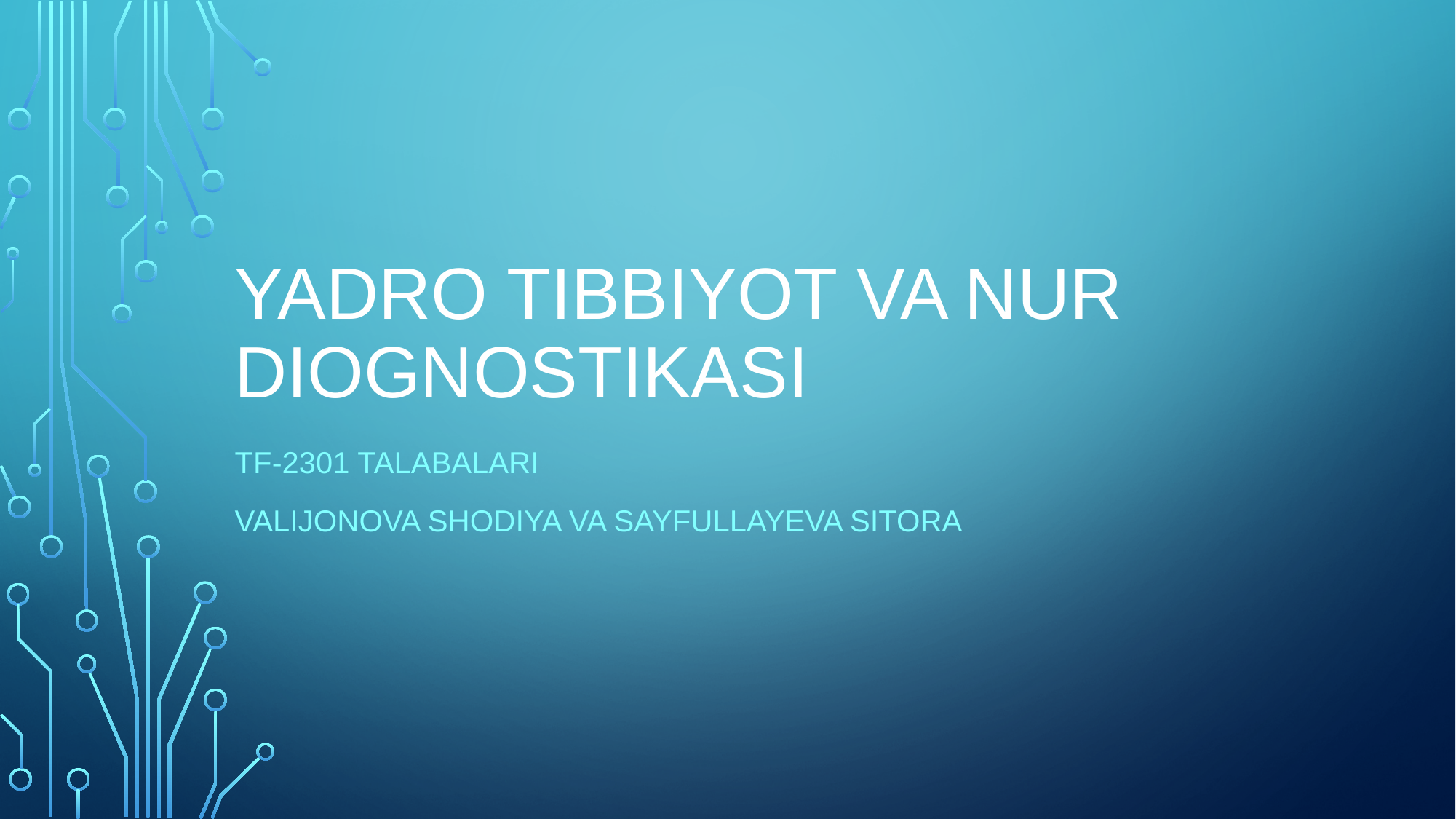

# Yadro tibbiyot va nur diognostikasi
Tf-2301 talabalari
Valijonova Shodiya Va sayfullayeva Sitora